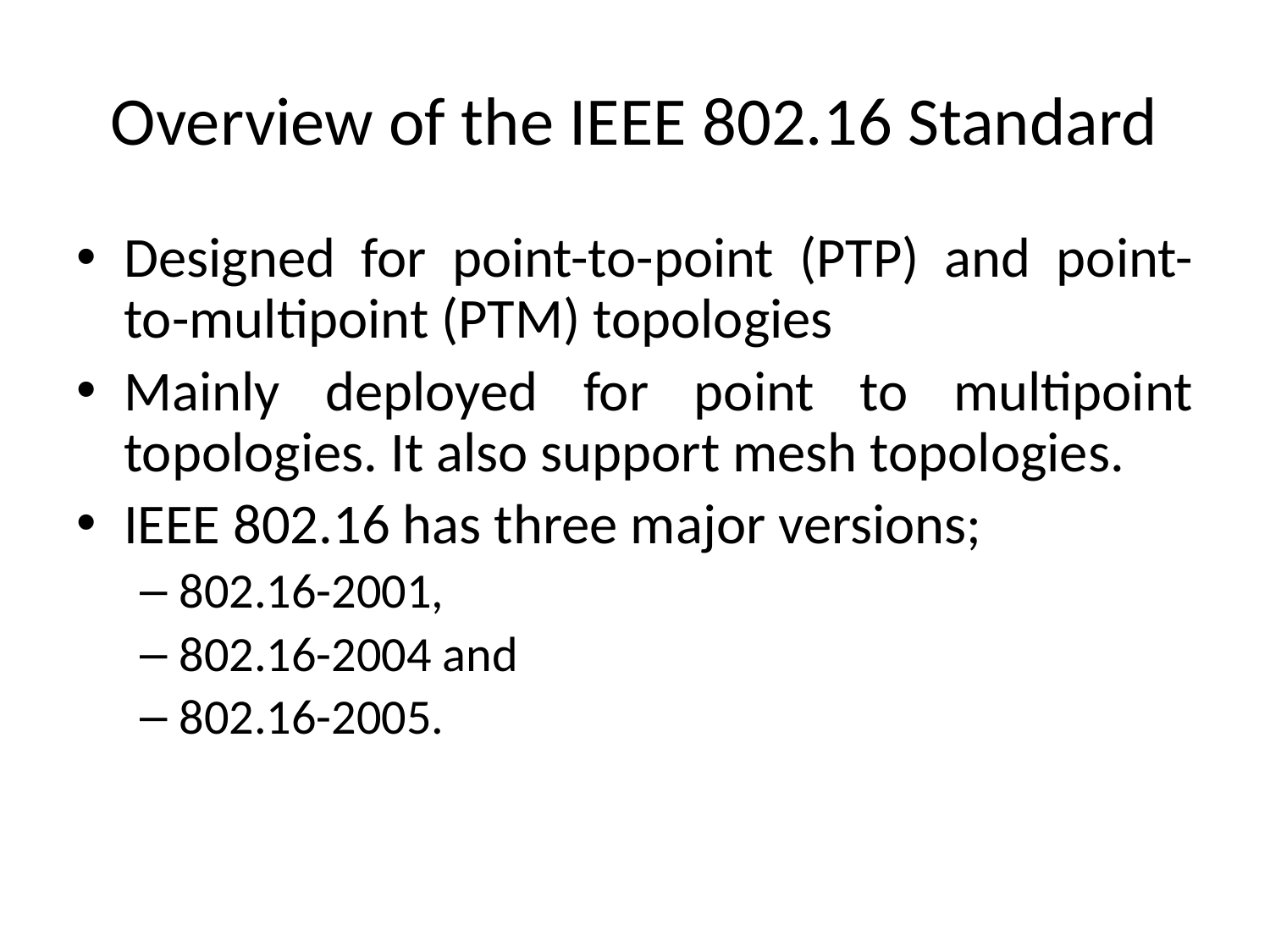

# Overview of the IEEE 802.16 Standard
Designed for point-to-point (PTP) and point-to-multipoint (PTM) topologies
Mainly deployed for point to multipoint topologies. It also support mesh topologies.
IEEE 802.16 has three major versions;
802.16-2001,
802.16-2004 and
802.16-2005.